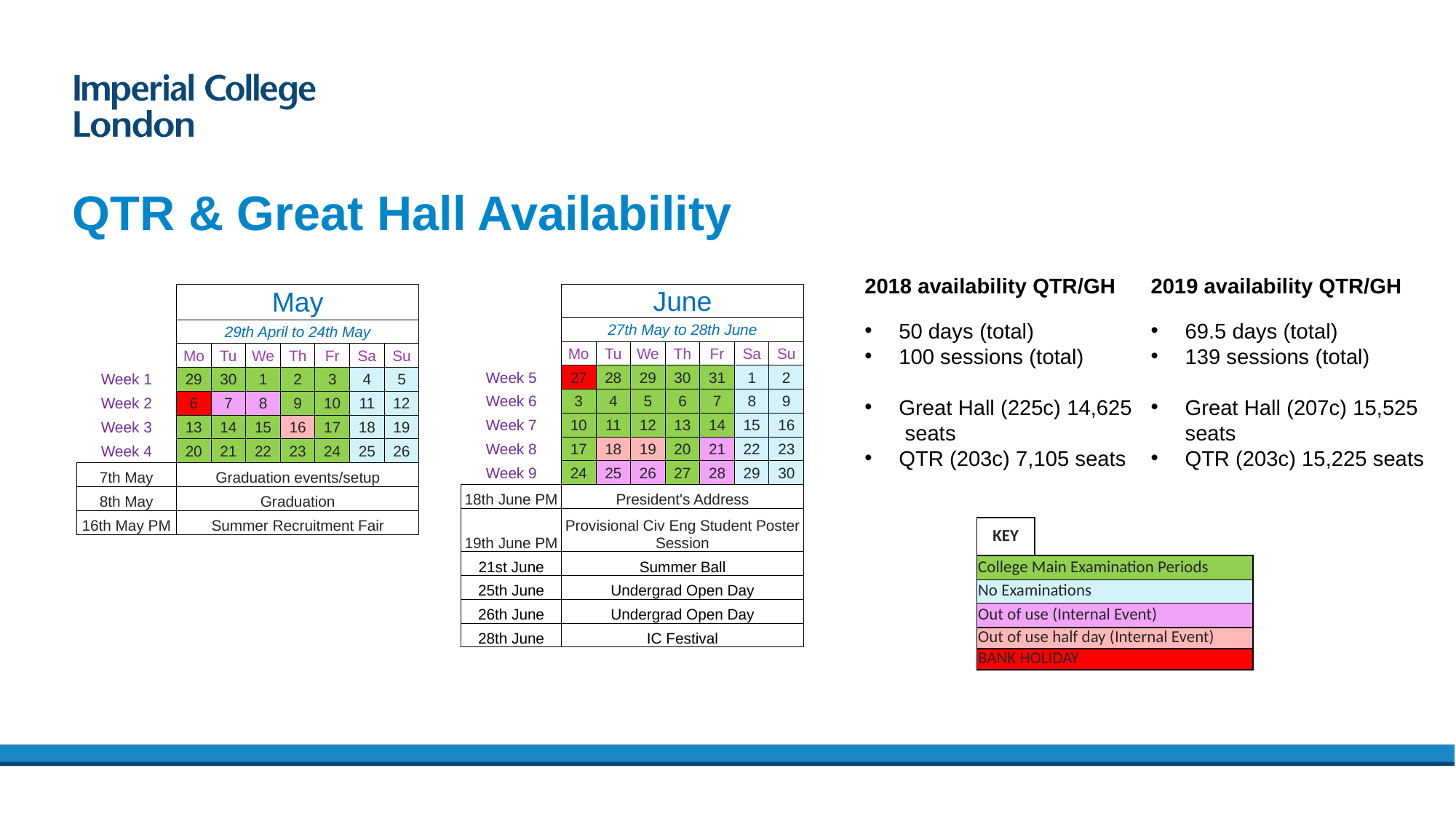

# QTR & Great Hall Availability
2018 availability QTR/GH

50 days (total)
100 sessions (total)

Great Hall (225c) 14,625   seats
QTR (203c) 7,105 seats

2019 availability QTR/GH

69.5 days (total)
139 sessions (total)

Great Hall (207c) 15,525 seats
QTR (203c) 15,225 seats

|  | May |  |  |  |  |  |  |
| --- | --- | --- | --- | --- | --- | --- | --- |
|  | 29th April to 24th May |  |  |  |  |  |  |
|  | Mo | Tu | We | Th | Fr | Sa | Su |
| Week 1 | 29 | 30 | 1 | 2 | 3 | 4 | 5 |
| Week 2 | 6 | 7 | 8 | 9 | 10 | 11 | 12 |
| Week 3 | 13 | 14 | 15 | 16 | 17 | 18 | 19 |
| Week 4 | 20 | 21 | 22 | 23 | 24 | 25 | 26 |
| 7th May | Graduation events/setup |  |  |  |  |  |  |
| 8th May | Graduation |  |  |  |  |  |  |
| 16th May PM | Summer Recruitment Fair |  |  |  |  |  |  |
|  | June |  |  |  |  |  |  |
| --- | --- | --- | --- | --- | --- | --- | --- |
|  | 27th May to 28th June |  |  |  |  |  |  |
|  | Mo | Tu | We | Th | Fr | Sa | Su |
| Week 5 | 27 | 28 | 29 | 30 | 31 | 1 | 2 |
| Week 6 | 3 | 4 | 5 | 6 | 7 | 8 | 9 |
| Week 7 | 10 | 11 | 12 | 13 | 14 | 15 | 16 |
| Week 8 | 17 | 18 | 19 | 20 | 21 | 22 | 23 |
| Week 9 | 24 | 25 | 26 | 27 | 28 | 29 | 30 |
| 18th June PM | President's Address |  |  |  |  |  |  |
| 19th June PM | Provisional Civ Eng Student Poster Session |  |  |  |  |  |  |
| 21st June | Summer Ball |  |  |  |  |  |  |
| 25th June | Undergrad Open Day |  |  |  |  |  |  |
| 26th June | Undergrad Open Day |  |  |  |  |  |  |
| 28th June | IC Festival |  |  |  |  |  |  |
| KEY |  |  |  |
| --- | --- | --- | --- |
| College Main Examination Periods |  |  |  |
| No Examinations |  |  |  |
| Out of use (Internal Event) |  |  |  |
| Out of use half day (Internal Event) |  |  |  |
| BANK HOLIDAY |  |  |  |